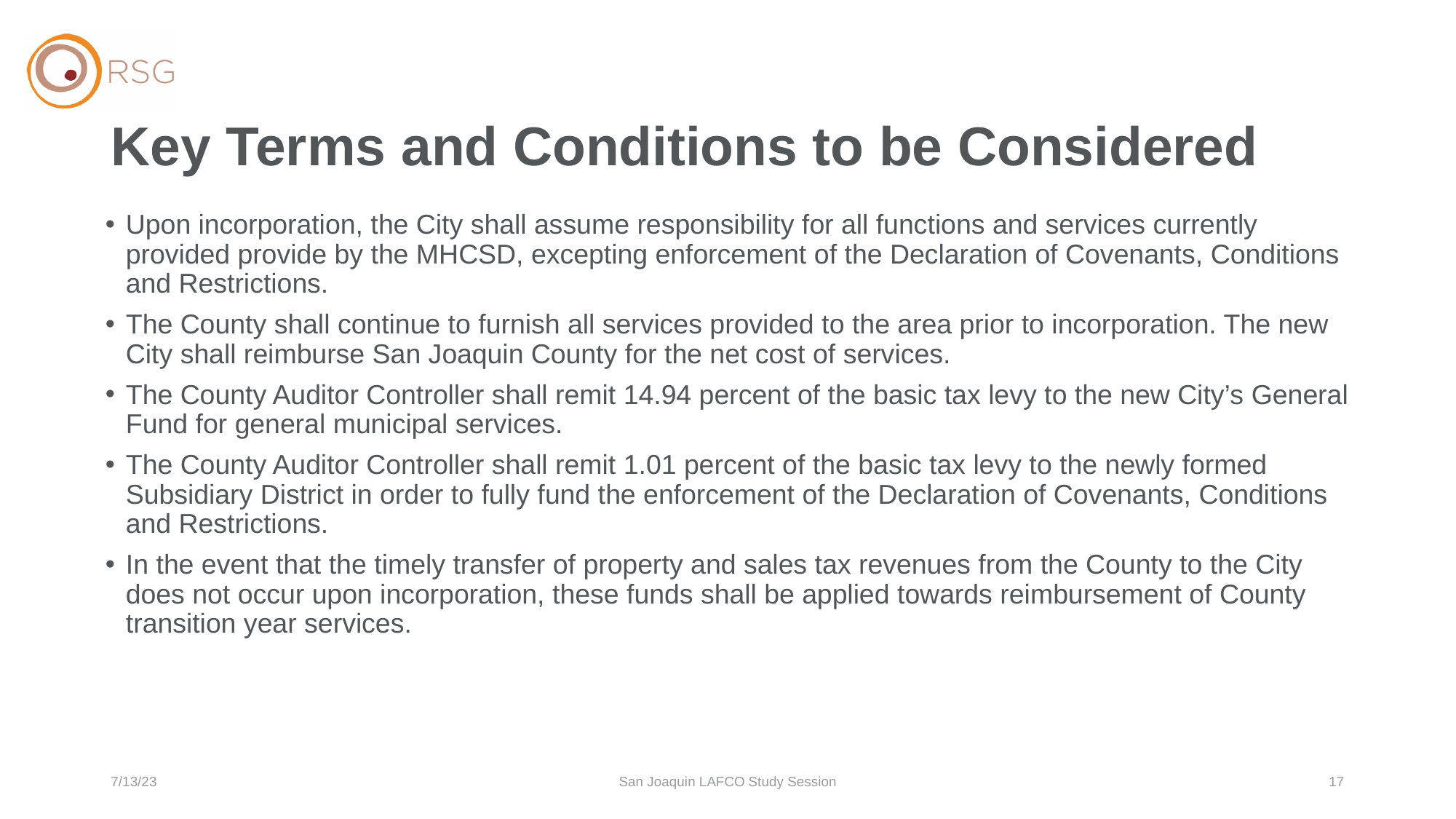

# Key Terms and Conditions to be Considered
Upon incorporation, the City shall assume responsibility for all functions and services currently provided provide by the MHCSD, excepting enforcement of the Declaration of Covenants, Conditions and Restrictions.
The County shall continue to furnish all services provided to the area prior to incorporation. The new City shall reimburse San Joaquin County for the net cost of services.
The County Auditor Controller shall remit 14.94 percent of the basic tax levy to the new City’s General Fund for general municipal services.
The County Auditor Controller shall remit 1.01 percent of the basic tax levy to the newly formed Subsidiary District in order to fully fund the enforcement of the Declaration of Covenants, Conditions and Restrictions.
In the event that the timely transfer of property and sales tax revenues from the County to the City does not occur upon incorporation, these funds shall be applied towards reimbursement of County transition year services.

7/13/23
San Joaquin LAFCO Study Session
17